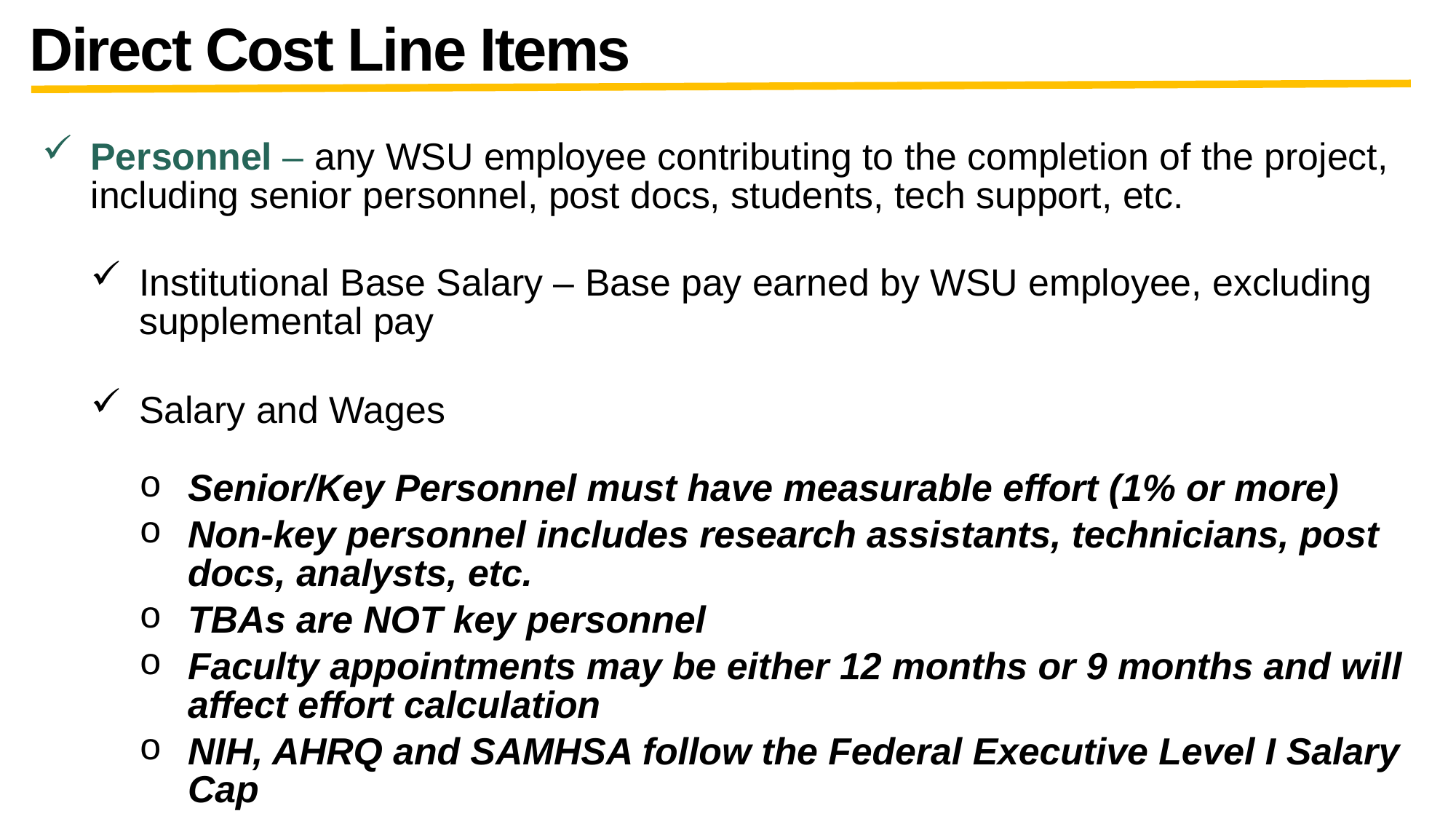

# Direct Cost Line Items
Personnel – any WSU employee contributing to the completion of the project, including senior personnel, post docs, students, tech support, etc.

Institutional Base Salary – Base pay earned by WSU employee, excluding supplemental pay

Salary and Wages

Senior/Key Personnel must have measurable effort (1% or more)
Non-key personnel includes research assistants, technicians, post docs, analysts, etc.
TBAs are NOT key personnel
Faculty appointments may be either 12 months or 9 months and will affect effort calculation
NIH, AHRQ and SAMHSA follow the Federal Executive Level I Salary Cap